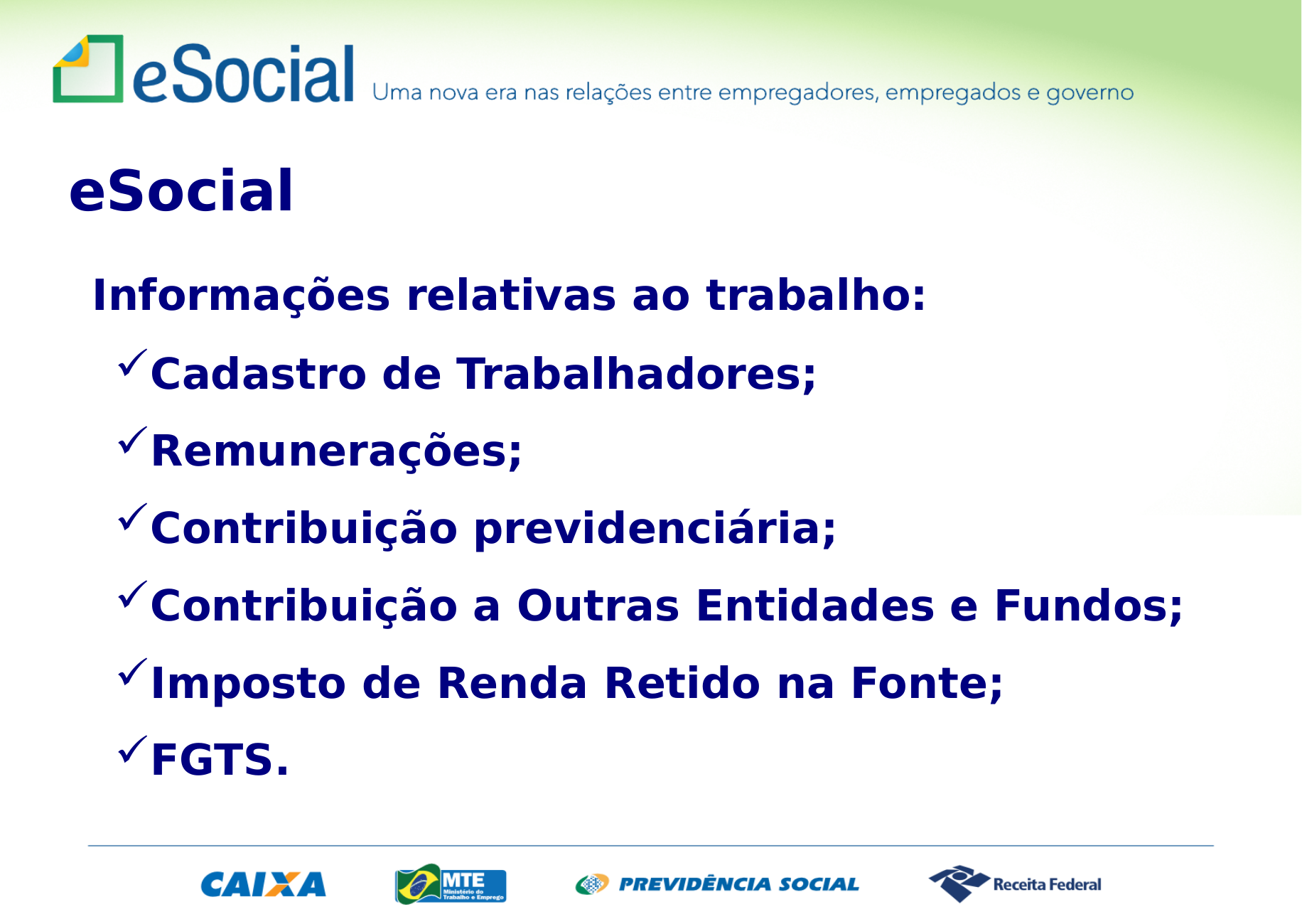

eSocial
 Informações relativas ao trabalho:
Cadastro de Trabalhadores;
Remunerações;
Contribuição previdenciária;
Contribuição a Outras Entidades e Fundos;
Imposto de Renda Retido na Fonte;
FGTS.